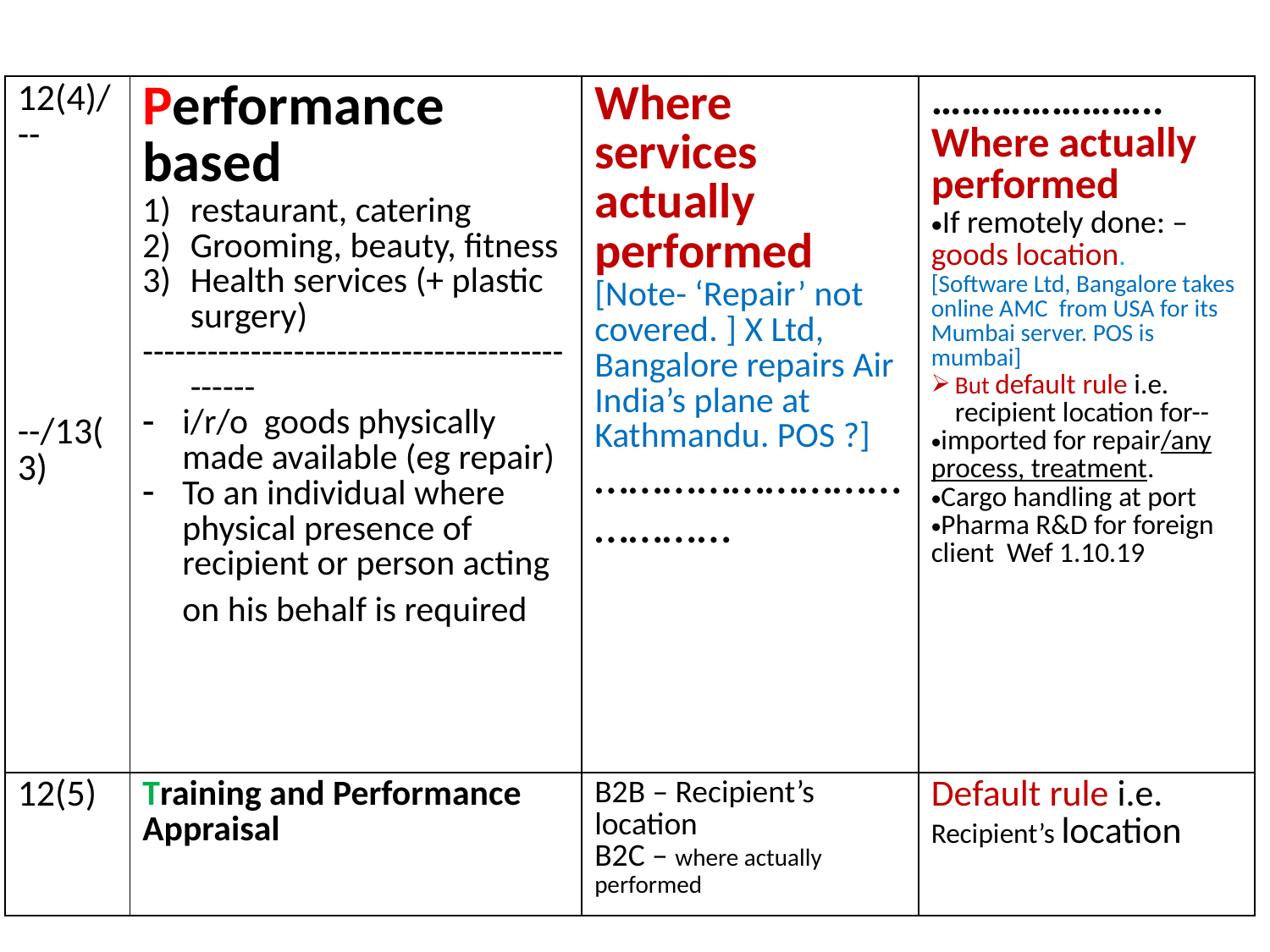

| 12(4)/-- --/13(3) | Performance based restaurant, catering Grooming, beauty, fitness Health services (+ plastic surgery) --------------------------------------------- i/r/o goods physically made available (eg repair) To an individual where physical presence of recipient or person acting on his behalf is required | Where services actually performed [Note- ‘Repair’ not covered. ] X Ltd, Bangalore repairs Air India’s plane at Kathmandu. POS ?] ………………………………… | ………………….. Where actually performed If remotely done: – goods location. [Software Ltd, Bangalore takes online AMC from USA for its Mumbai server. POS is mumbai] But default rule i.e. recipient location for-- imported for repair/any process, treatment. Cargo handling at port Pharma R&D for foreign client Wef 1.10.19 |
| --- | --- | --- | --- |
| 12(5) | Training and Performance Appraisal | B2B – Recipient’s location B2C – where actually performed | Default rule i.e. Recipient’s location |